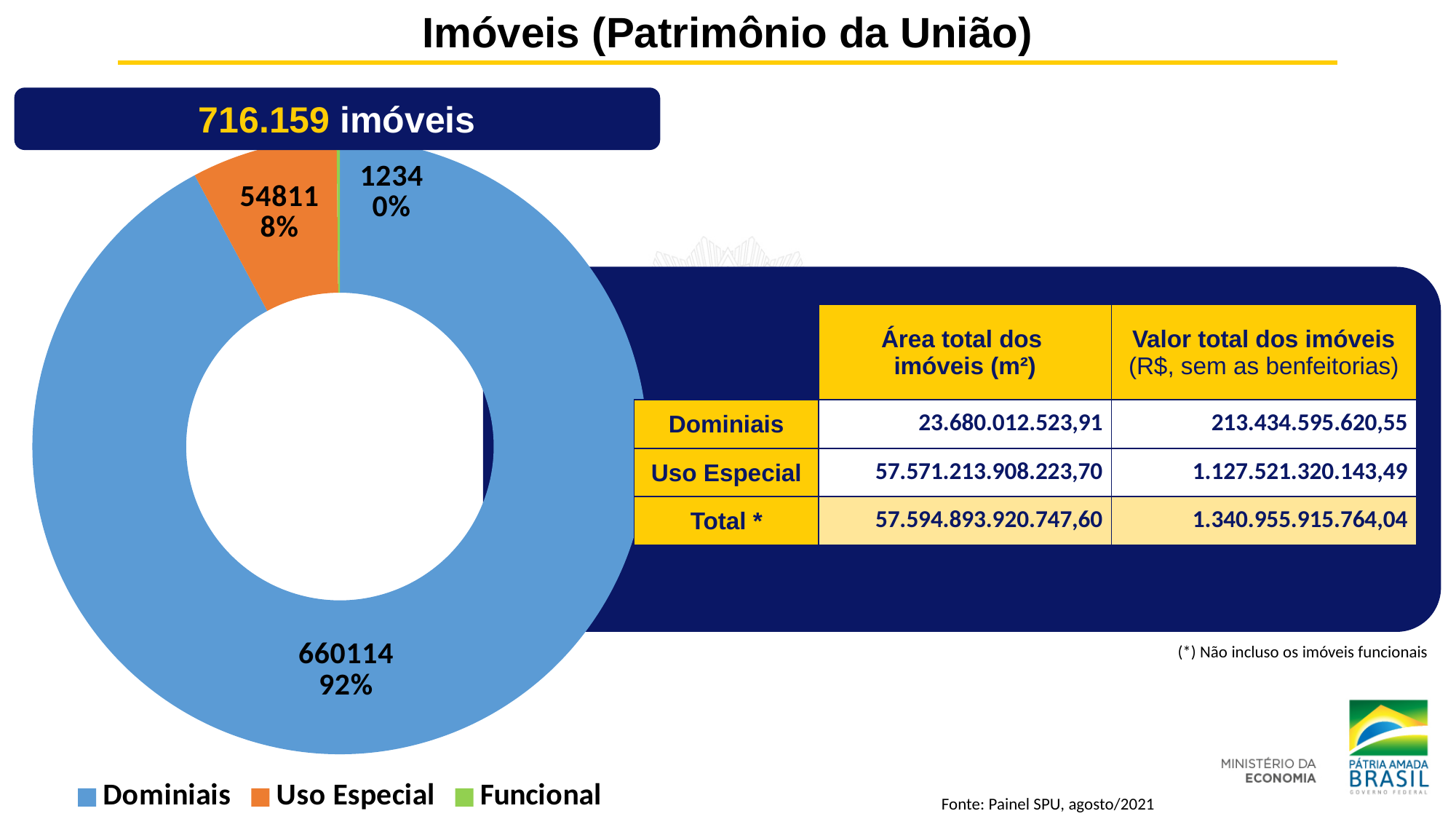

Imóveis (Patrimônio da União)
716.159

716.159 imóveis

### Chart

| Category | Total de imóveis |
|---|---|
| Dominiais | 660114.0 |
| Uso Especial | 54811.0 |
| Funcional | 1234.0 |
|  | Área total dos imóveis (m²) | Valor total dos imóveis (R$, sem as benfeitorias) |
| --- | --- | --- |
| Dominiais | 23.680.012.523,91 | 213.434.595.620,55 |
| Uso Especial | 57.571.213.908.223,70 | 1.127.521.320.143,49 |
| Total \* | 57.594.893.920.747,60 | 1.340.955.915.764,04 |
(*) Não incluso os imóveis funcionais
Fonte: Painel SPU, agosto/2021